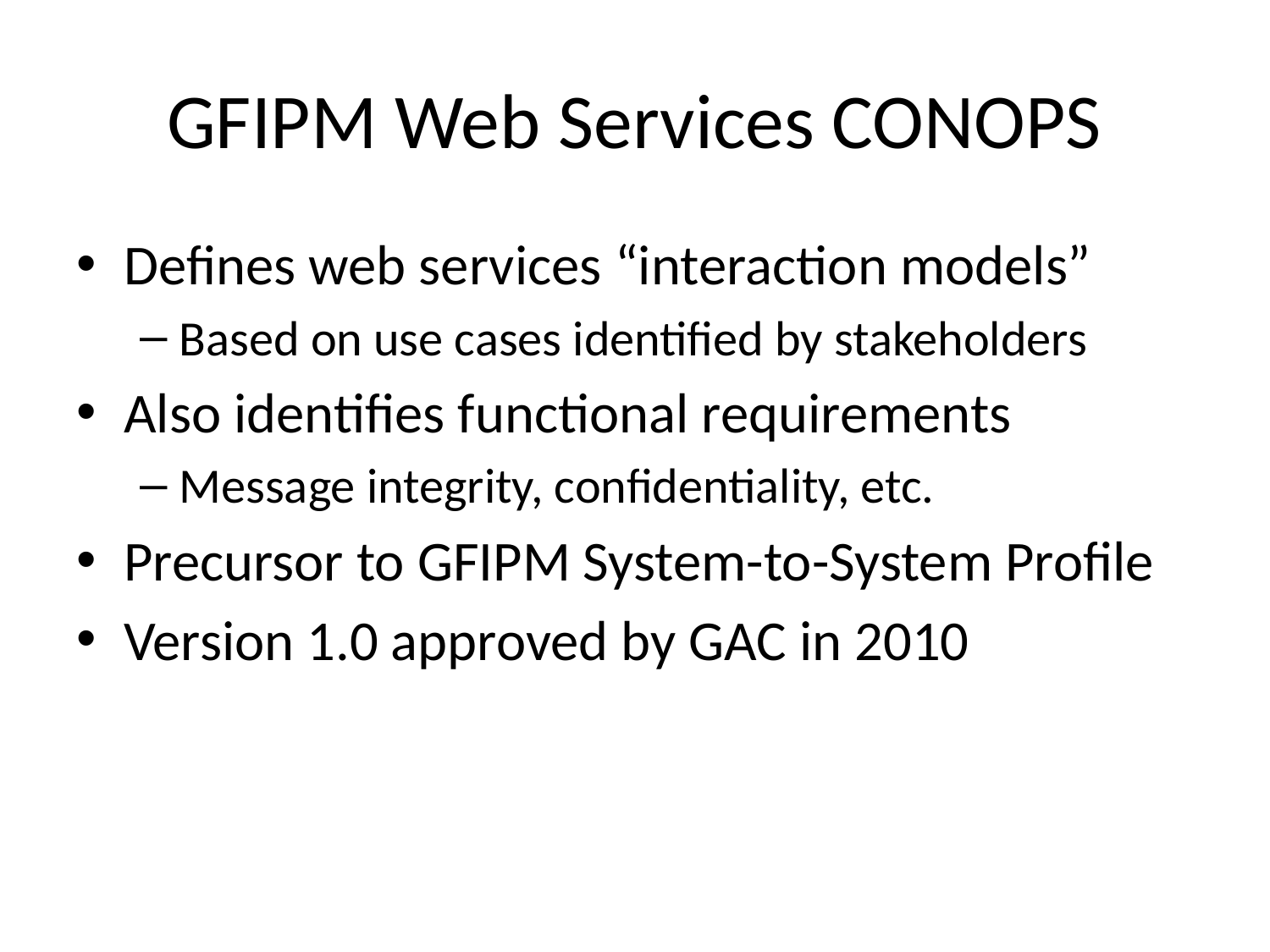

# GFIPM Web Services CONOPS
Defines web services “interaction models”
Based on use cases identified by stakeholders
Also identifies functional requirements
Message integrity, confidentiality, etc.
Precursor to GFIPM System-to-System Profile
Version 1.0 approved by GAC in 2010